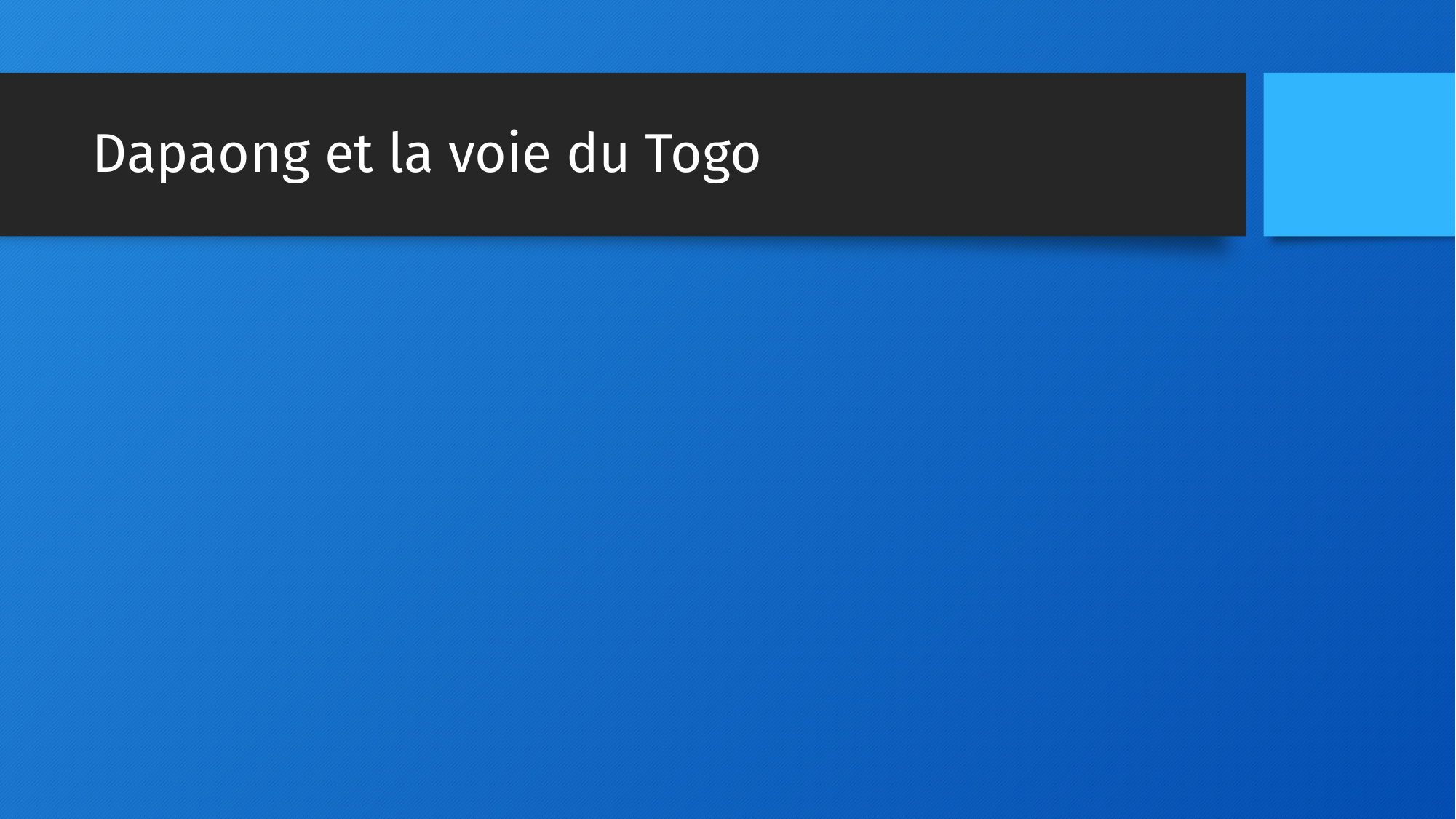

# Dapaong et la voie du Togo